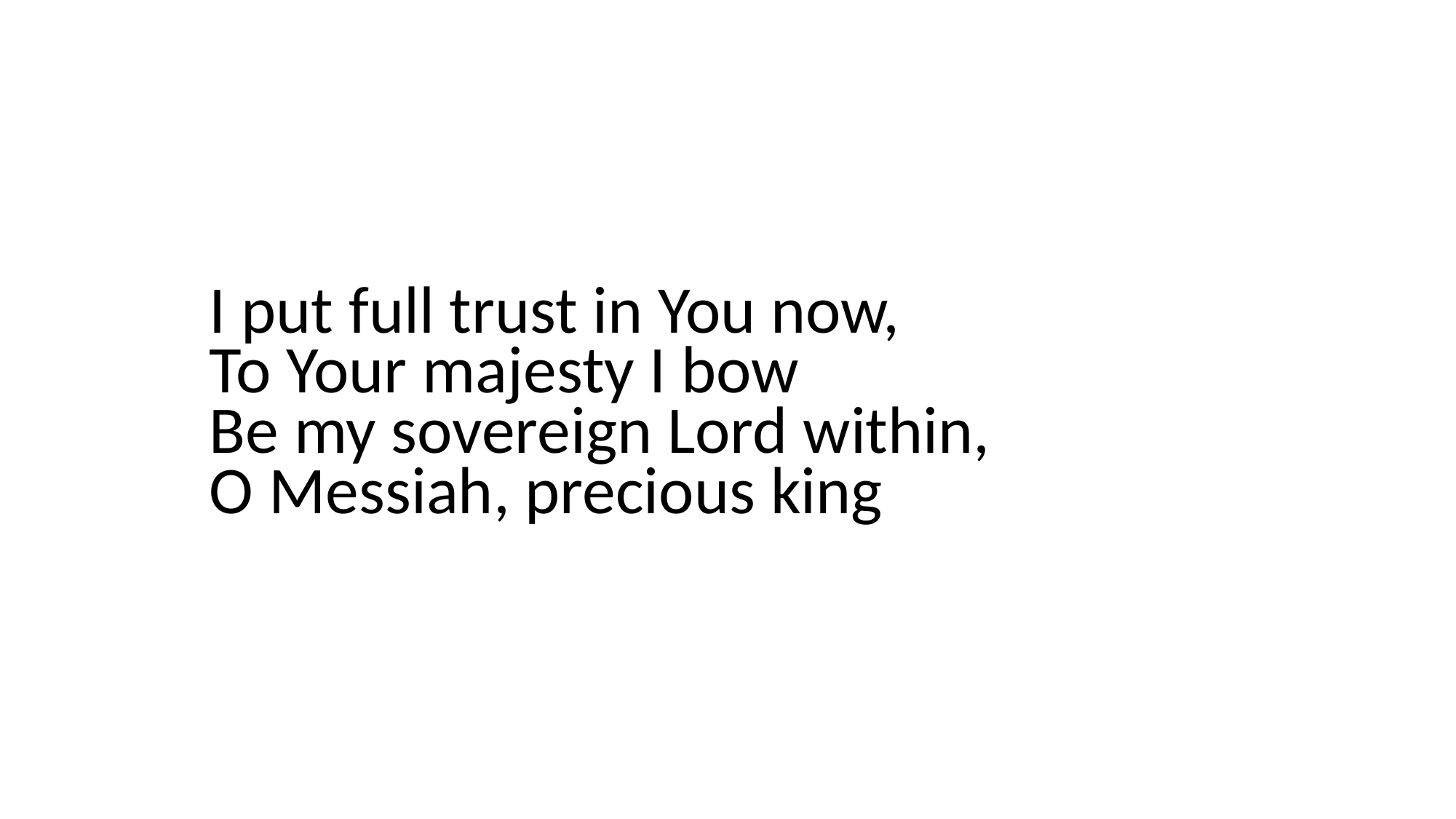

I put full trust in You now,
To Your majesty I bow
Be my sovereign Lord within,
O Messiah, precious king